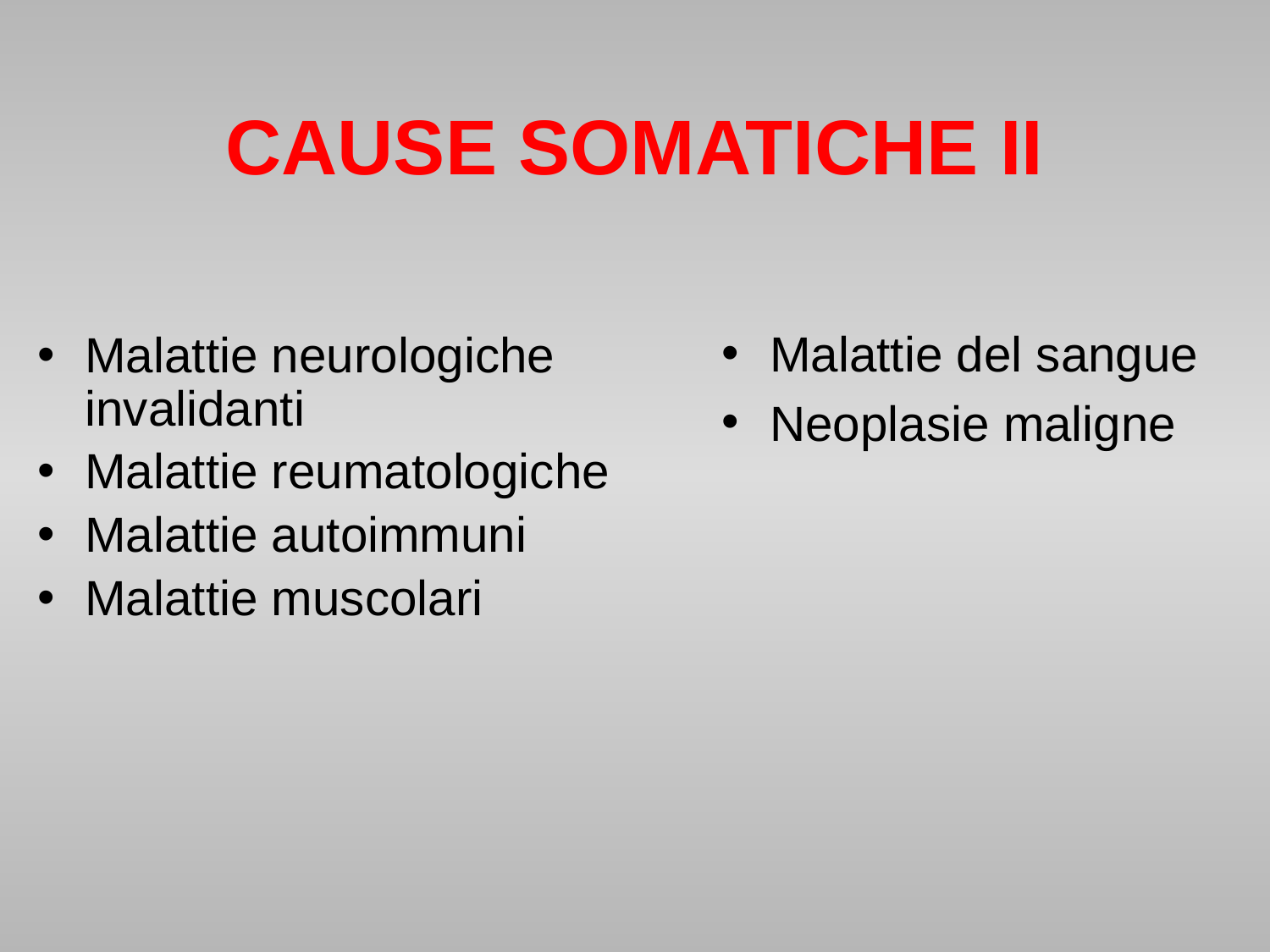

CAUSE SOMATICHE II
Malattie del sangue
Neoplasie maligne
Malattie neurologiche invalidanti
Malattie reumatologiche
Malattie autoimmuni
Malattie muscolari